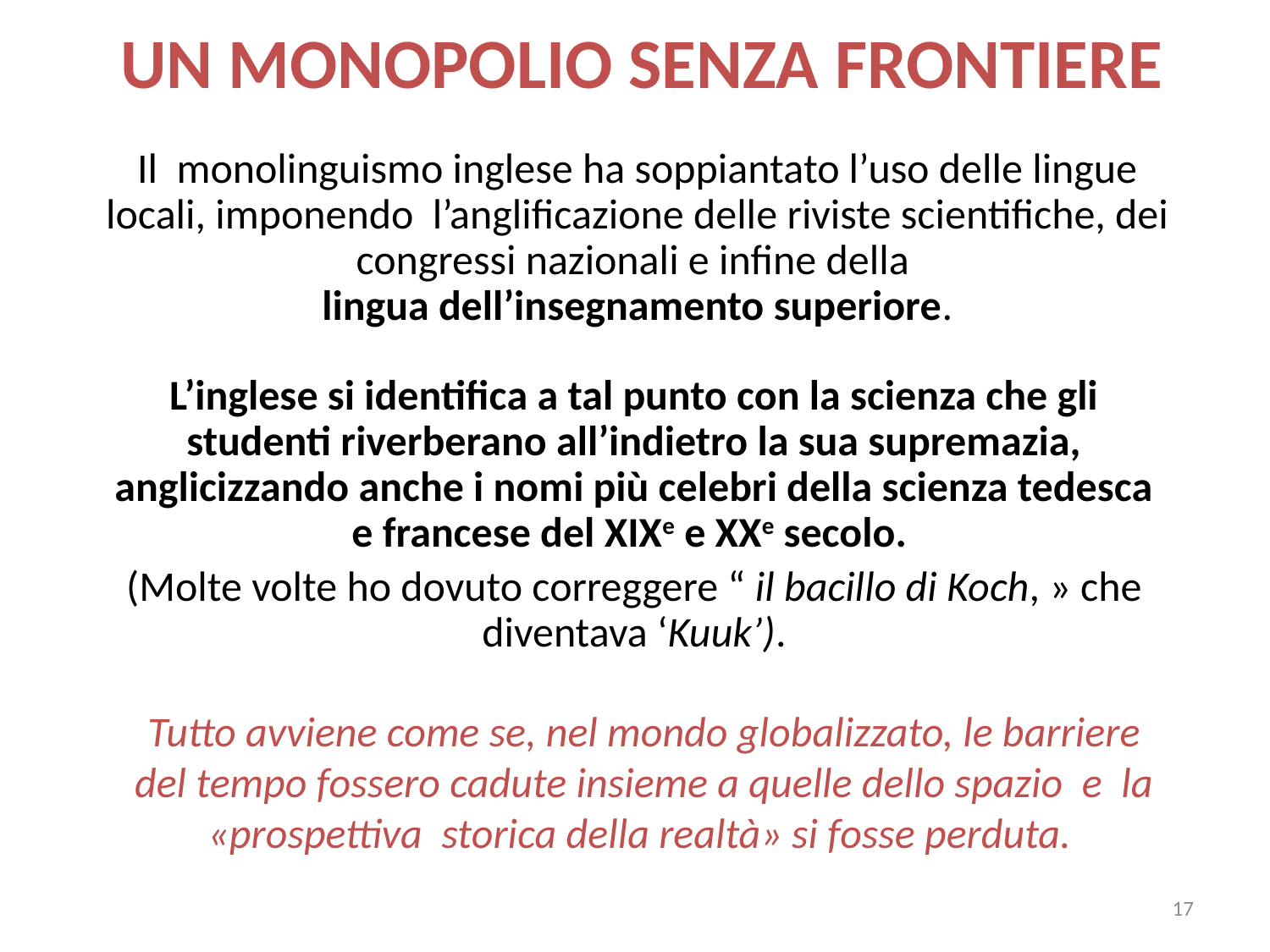

# UN MONOPOLIO SENZA FRONTIERE
Il  monolinguismo inglese ha soppiantato l’uso delle lingue locali, imponendo  l’anglificazione delle riviste scientifiche, dei congressi nazionali e infine della
lingua dell’insegnamento superiore.
L’inglese si identifica a tal punto con la scienza che gli studenti riverberano all’indietro la sua supremazia, anglicizzando anche i nomi più celebri della scienza tedesca e francese del XIXe e XXe secolo.
(Molte volte ho dovuto correggere “ il bacillo di Koch, » che diventava ‘Kuuk’).

Tutto avviene come se, nel mondo globalizzato, le barriere del tempo fossero cadute insieme a quelle dello spazio  e  la «prospettiva  storica della realtà» si fosse perduta.
17